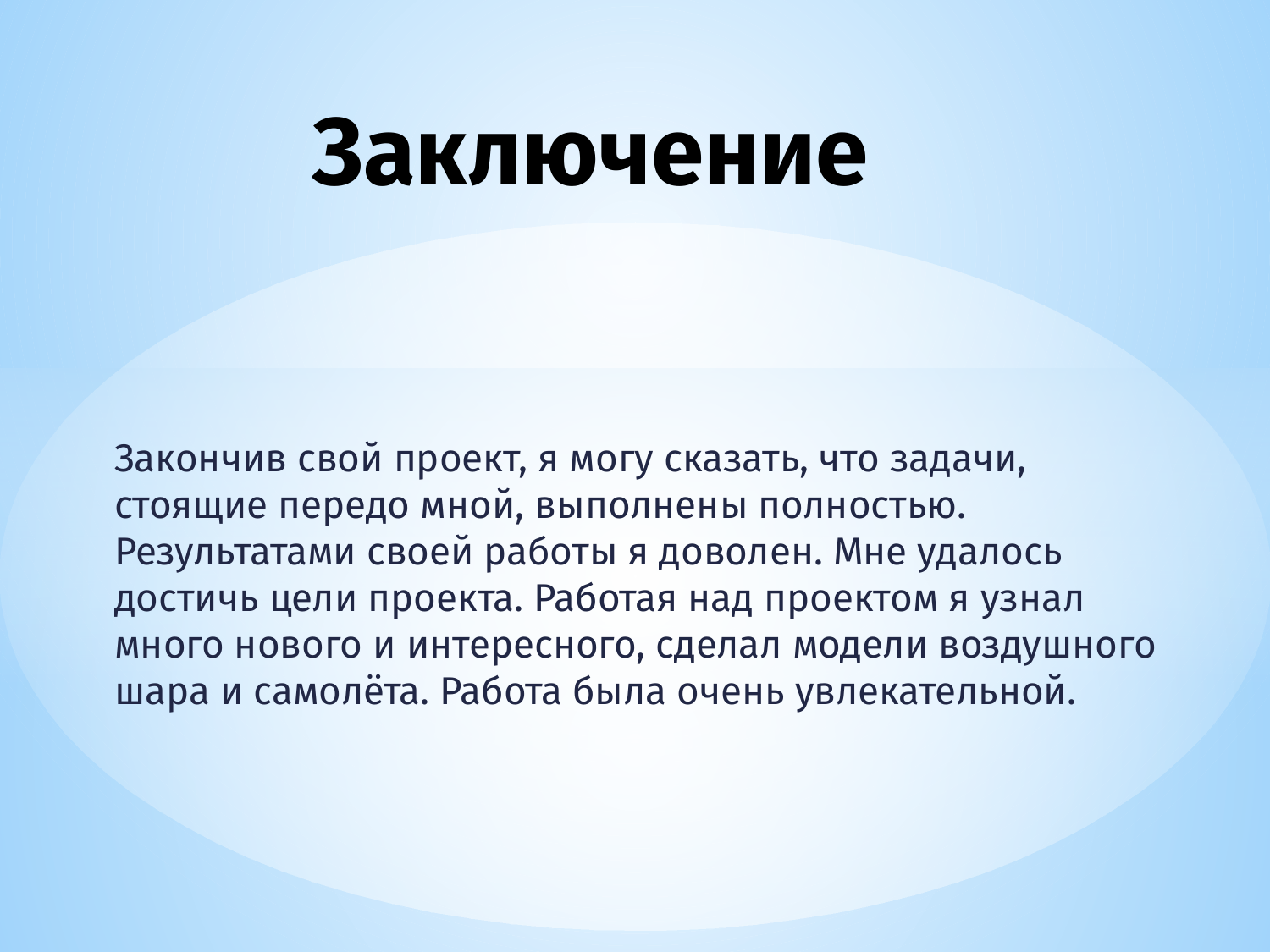

# Заключение
Закончив свой проект, я могу сказать, что задачи, стоящие передо мной, выполнены полностью. Результатами своей работы я доволен. Мне удалось достичь цели проекта. Работая над проектом я узнал много нового и интересного, сделал модели воздушного шара и самолёта. Работа была очень увлекательной.